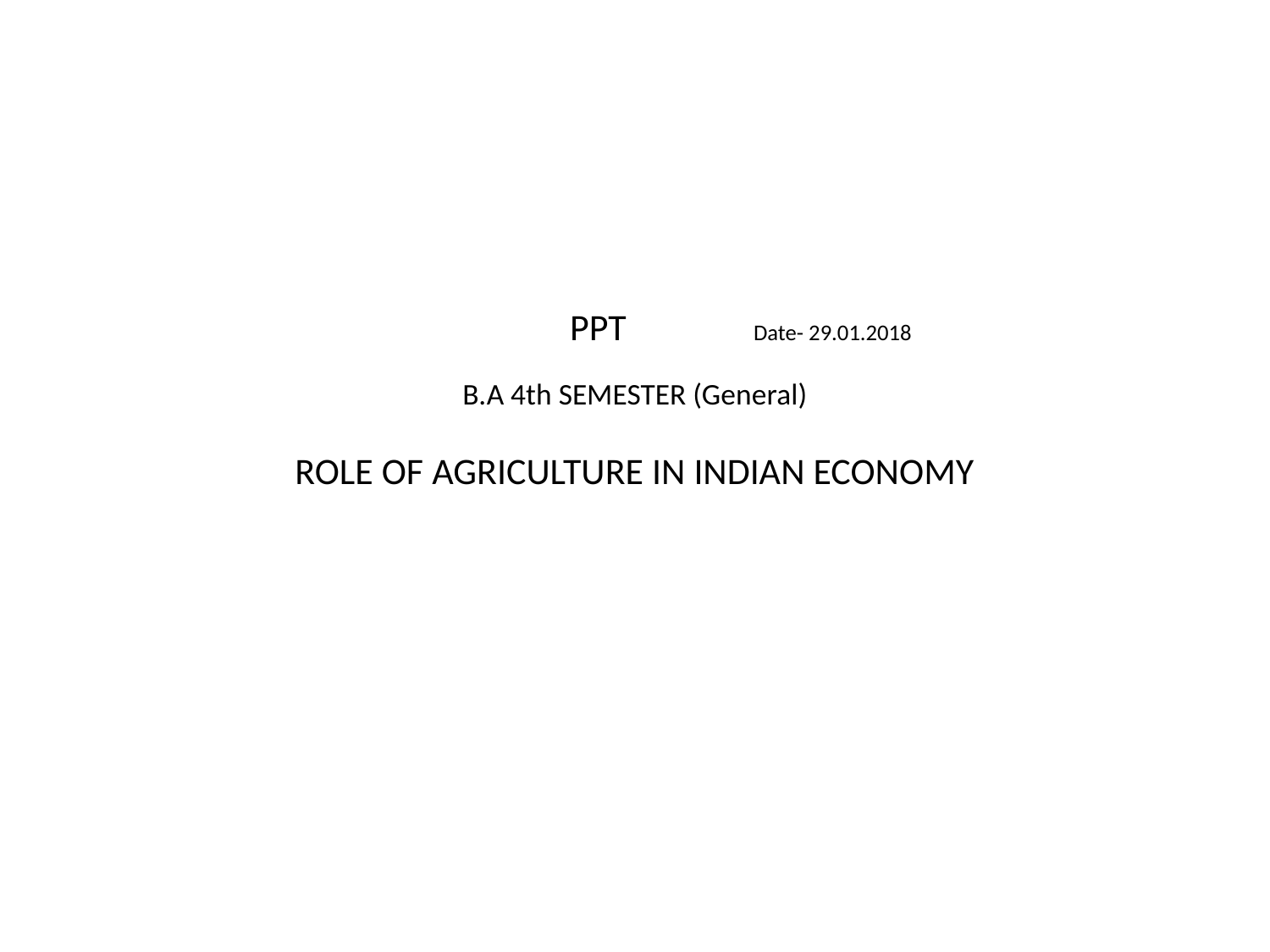

# PPT               Date- 29.01.2018 B.A 4th SEMESTER (General) ROLE OF AGRICULTURE IN INDIAN ECONOMY